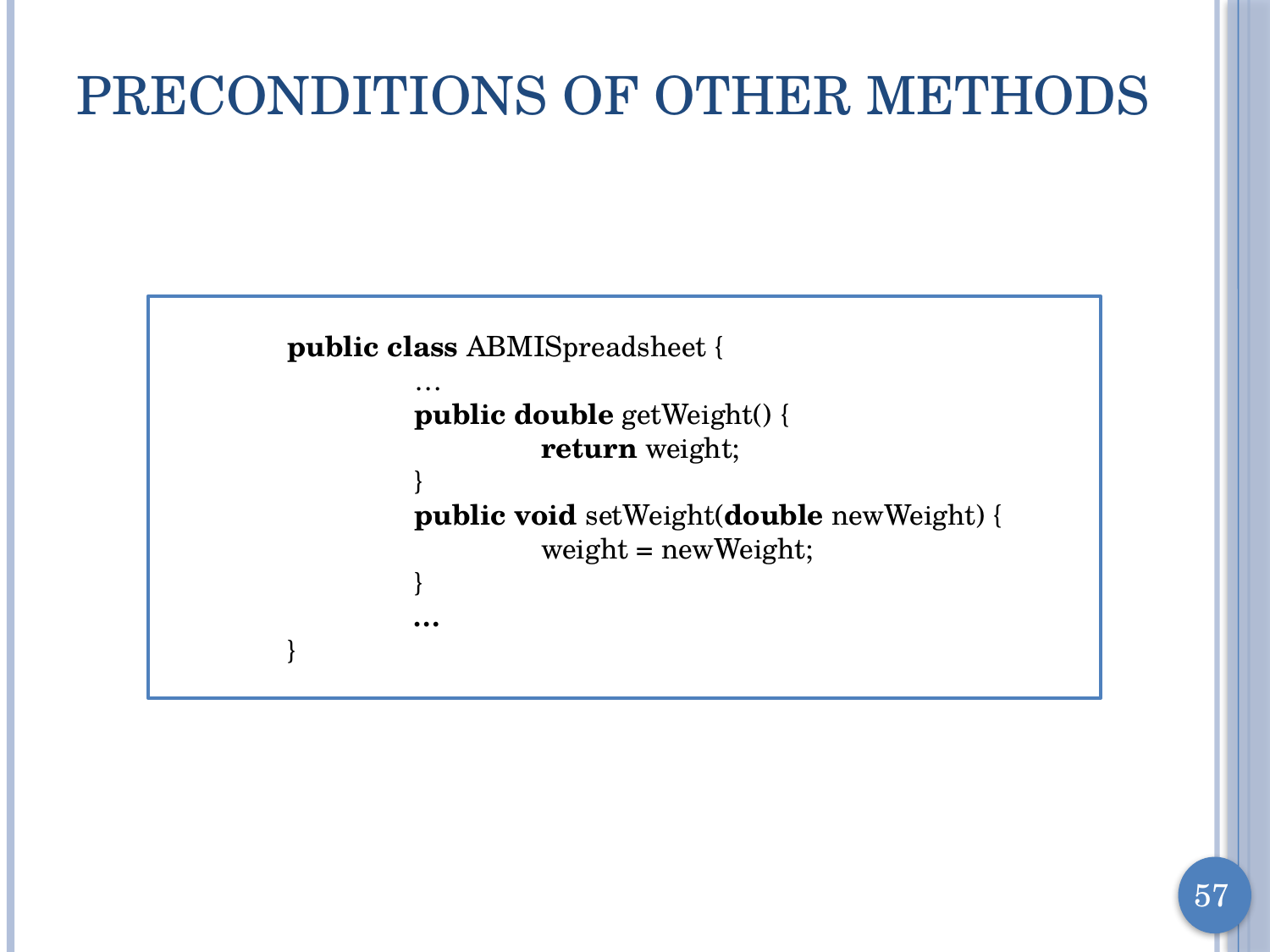

# Preconditions of Other Methods
public class ABMISpreadsheet {
	…
	public double getWeight() {
		return weight;
	}
	public void setWeight(double newWeight) {
		weight = newWeight;
	}
	…
}